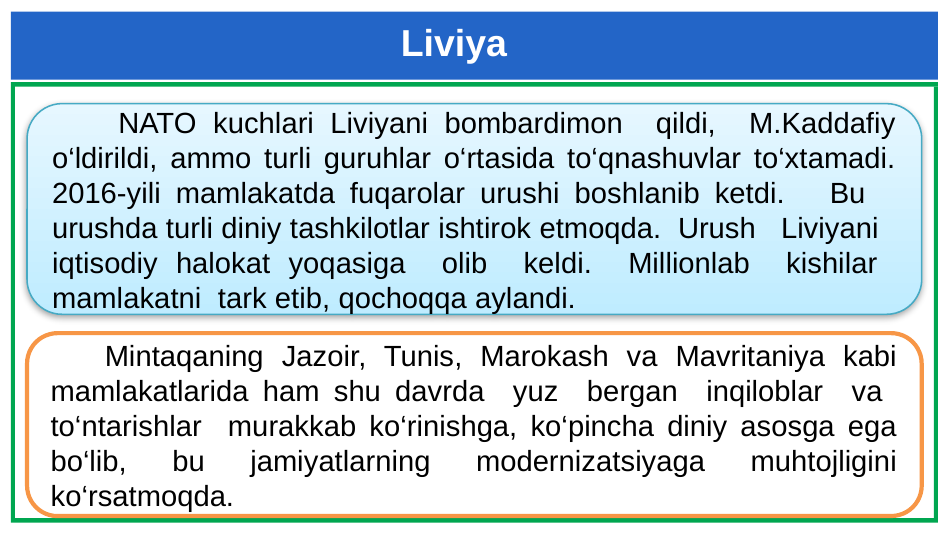

Liviya
    NATO kuchlari Liviyani bombardimon  qildi,  M.Kaddafiy o‘ldirildi, ammo turli guruhlar o‘rtasida to‘qnashuvlar to‘xtamadi. 2016-yili mamlakatda fuqarolar urushi boshlanib ketdi.   Bu   urushda turli diniy tashkilotlar ishtirok etmoqda.  Urush   Liviyani   iqtisodiy halokat yoqasiga  olib  keldi.  Millionlab  kishilar  mamlakatni  tark etib, qochoqqa aylandi.
   Mintaqaning Jazoir, Tunis, Marokash va Mavritaniya kabi mamlakatlarida ham shu davrda  yuz  bergan  inqiloblar  va  to‘ntarishlar  murakkab ko‘rinishga, ko‘pincha diniy asosga ega bo‘lib, bu jamiyatlarning modernizatsiyaga muhtojligini ko‘rsatmoqda.